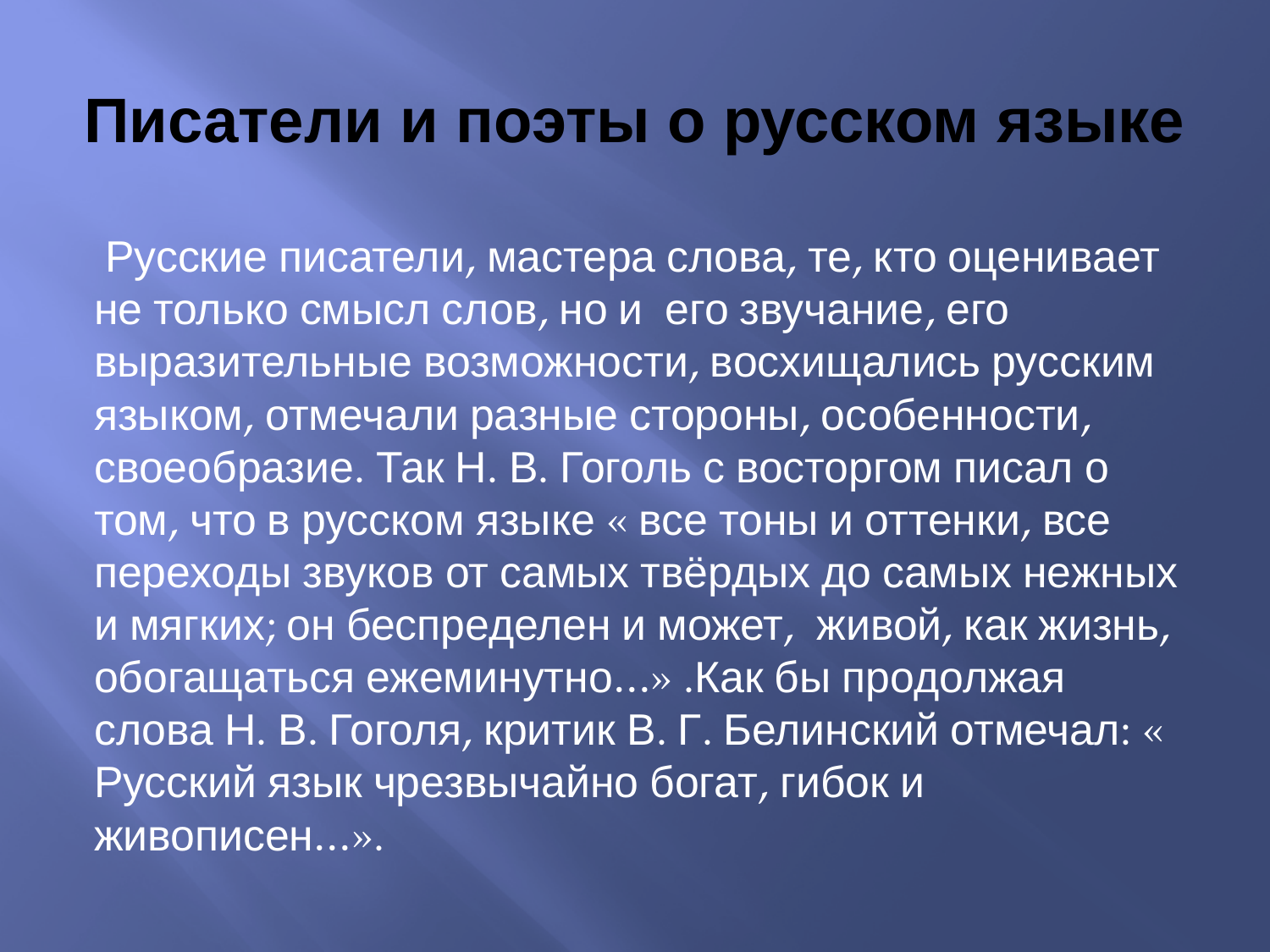

# Писатели и поэты о русском языке
 Русские писатели, мастера слова, те, кто оценивает не только смысл слов, но и  его звучание, его выразительные возможности, восхищались русским языком, отмечали разные стороны, особенности, своеобразие. Так Н. В. Гоголь с восторгом писал о том, что в русском языке « все тоны и оттенки, все переходы звуков от самых твёрдых до самых нежных и мягких; он беспределен и может,  живой, как жизнь, обогащаться ежеминутно…» .Как бы продолжая слова Н. В. Гоголя, критик В. Г. Белинский отмечал: « Русский язык чрезвычайно богат, гибок и живописен…».